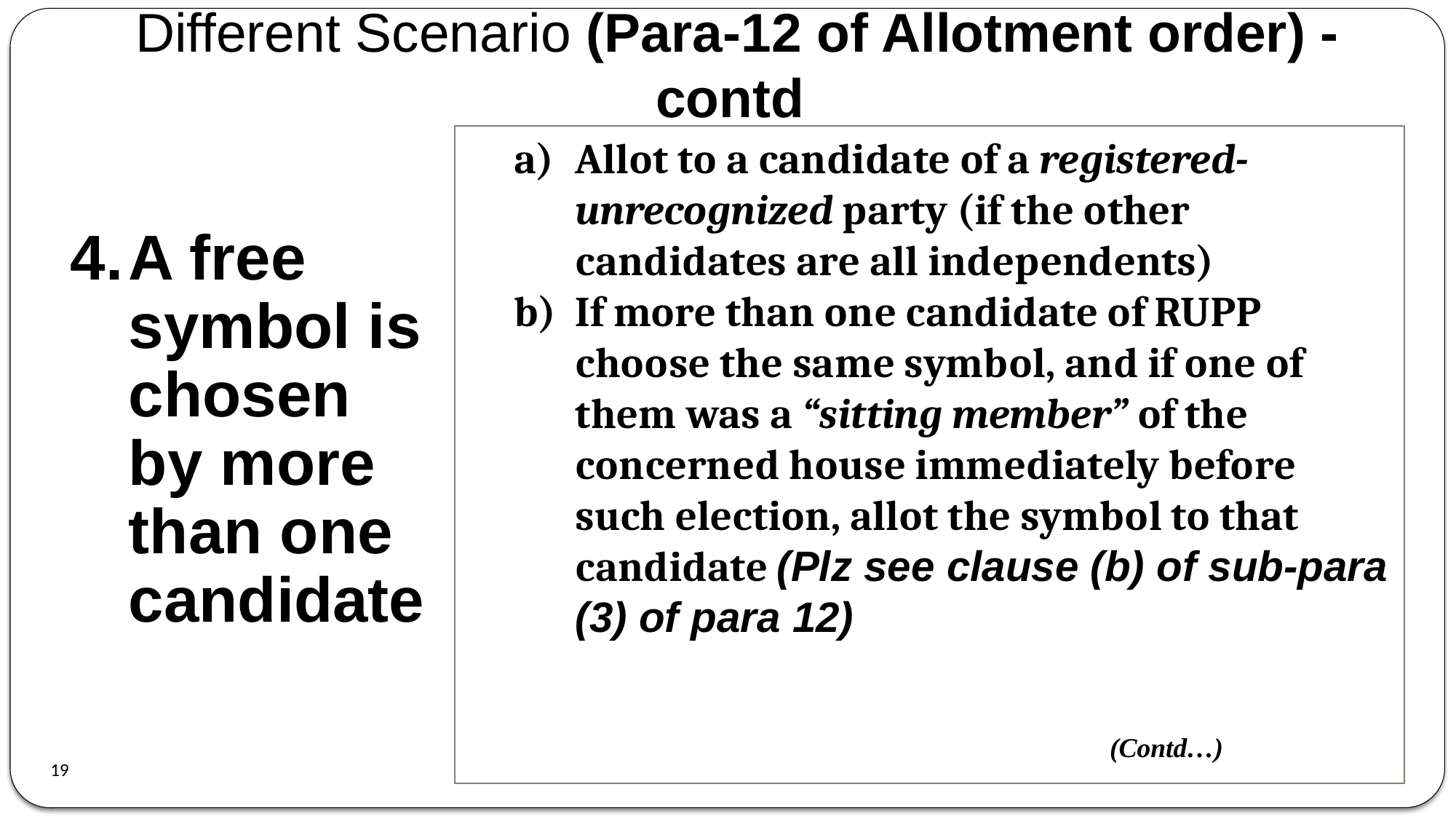

# Different Scenario (Para-12 of Allotment order) - contd
Allot to a candidate of a registered-unrecognized party (if the other candidates are all independents)
If more than one candidate of RUPP choose the same symbol, and if one of them was a “sitting member” of the concerned house immediately before such election, allot the symbol to that candidate (Plz see clause (b) of sub-para (3) of para 12)

A free symbol is chosen by more than one candidate

(Contd…)
19